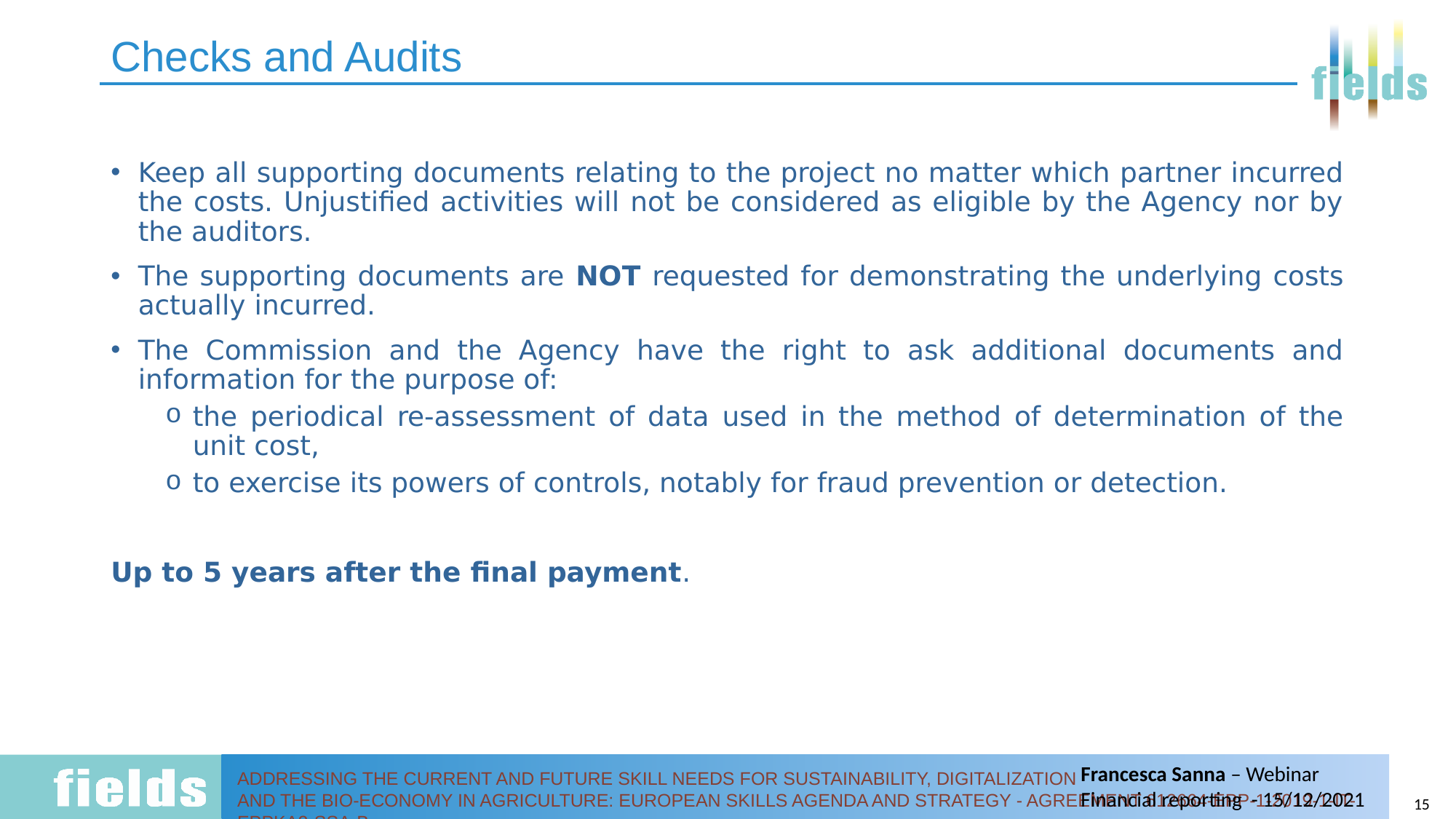

# Checks and Audits

Keep all supporting documents relating to the project no matter which partner incurred the costs. Unjustified activities will not be considered as eligible by the Agency nor by the auditors.
The supporting documents are NOT requested for demonstrating the underlying costs actually incurred.
The Commission and the Agency have the right to ask additional documents and information for the purpose of:
the periodical re-assessment of data used in the method of determination of the unit cost,
to exercise its powers of controls, notably for fraud prevention or detection.

Up to 5 years after the final payment.

15